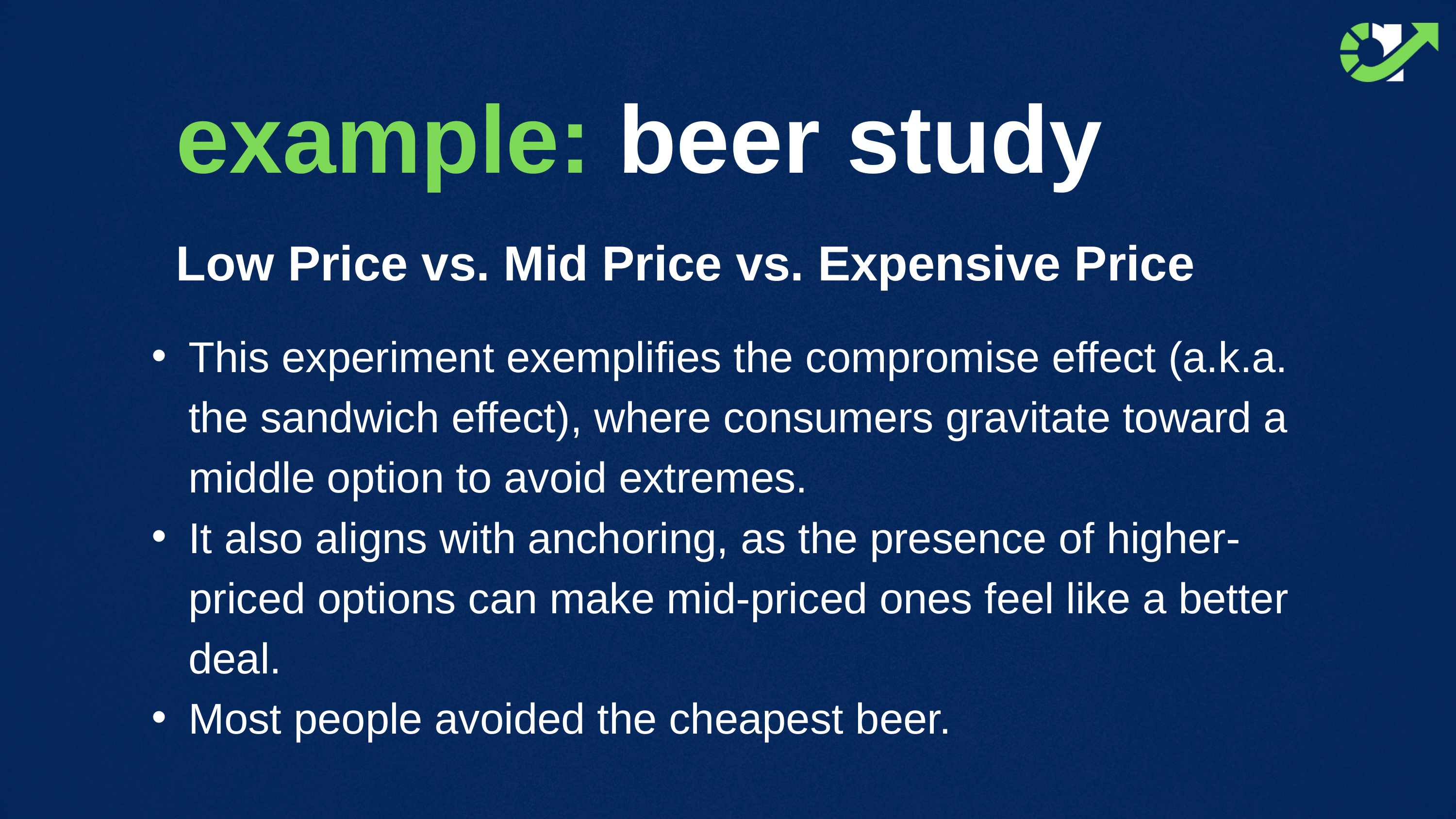

example: beer study
Low Price vs. Mid Price vs. Expensive Price
This experiment exemplifies the compromise effect (a.k.a. the sandwich effect), where consumers gravitate toward a middle option to avoid extremes.
It also aligns with anchoring, as the presence of higher-priced options can make mid-priced ones feel like a better deal.
Most people avoided the cheapest beer.